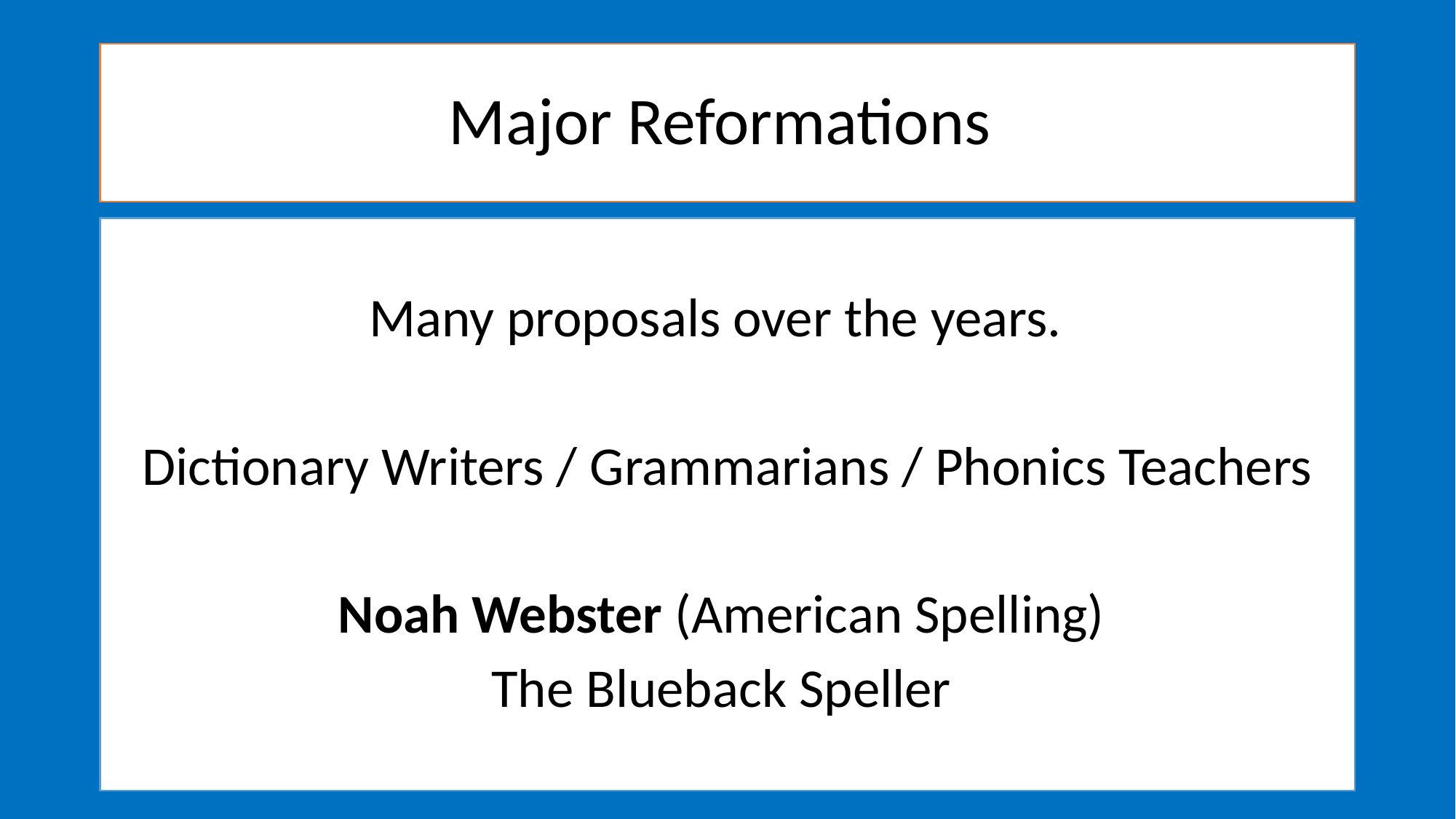

# Major Reformations

Many proposals over the years.

Dictionary Writers / Grammarians / Phonics Teachers

Noah Webster (American Spelling)
The Blueback Speller